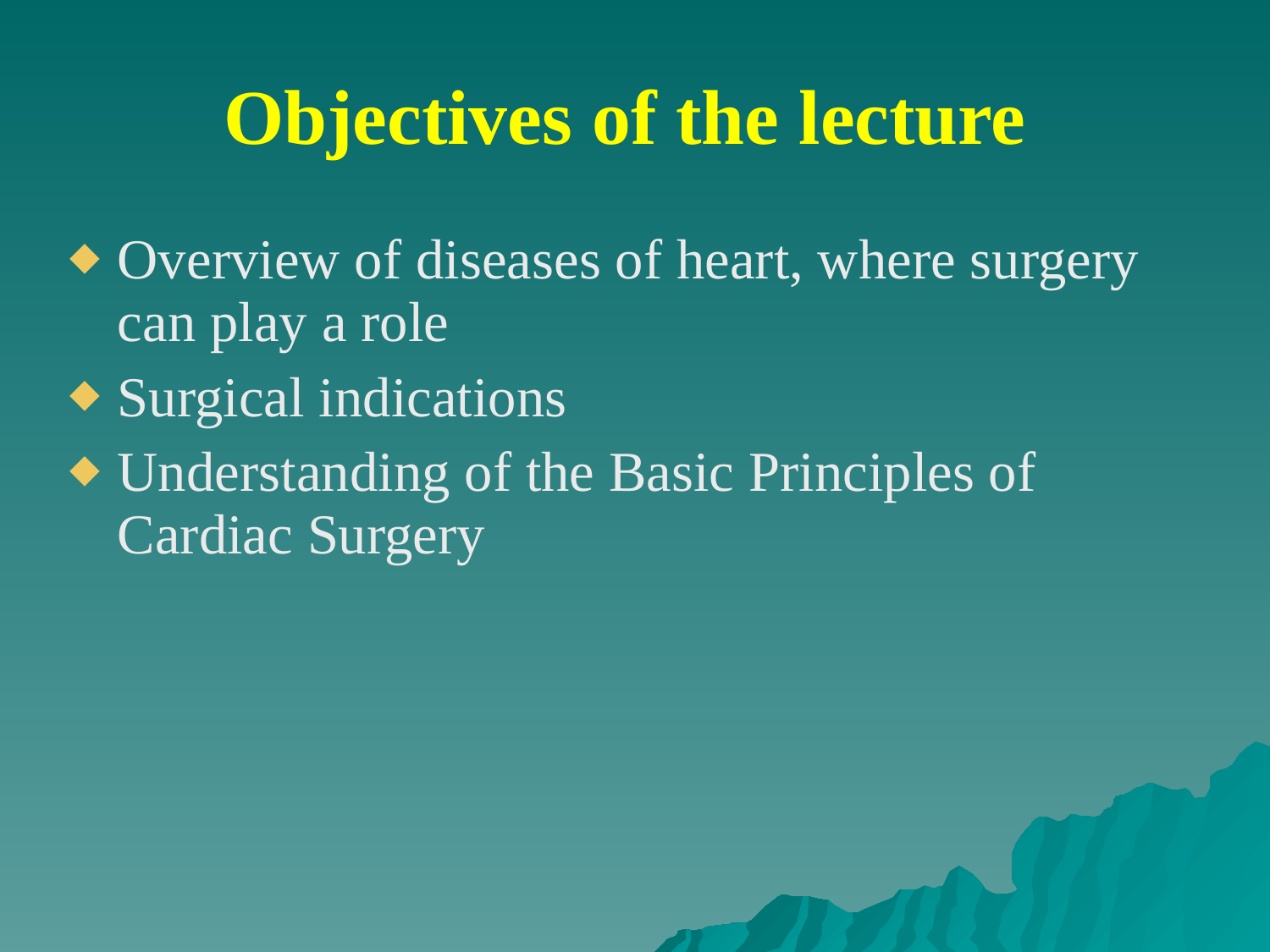

Objectives of the lecture
Overview of diseases of heart, where surgery can play a role
Surgical indications
Understanding of the Basic Principles of Cardiac Surgery